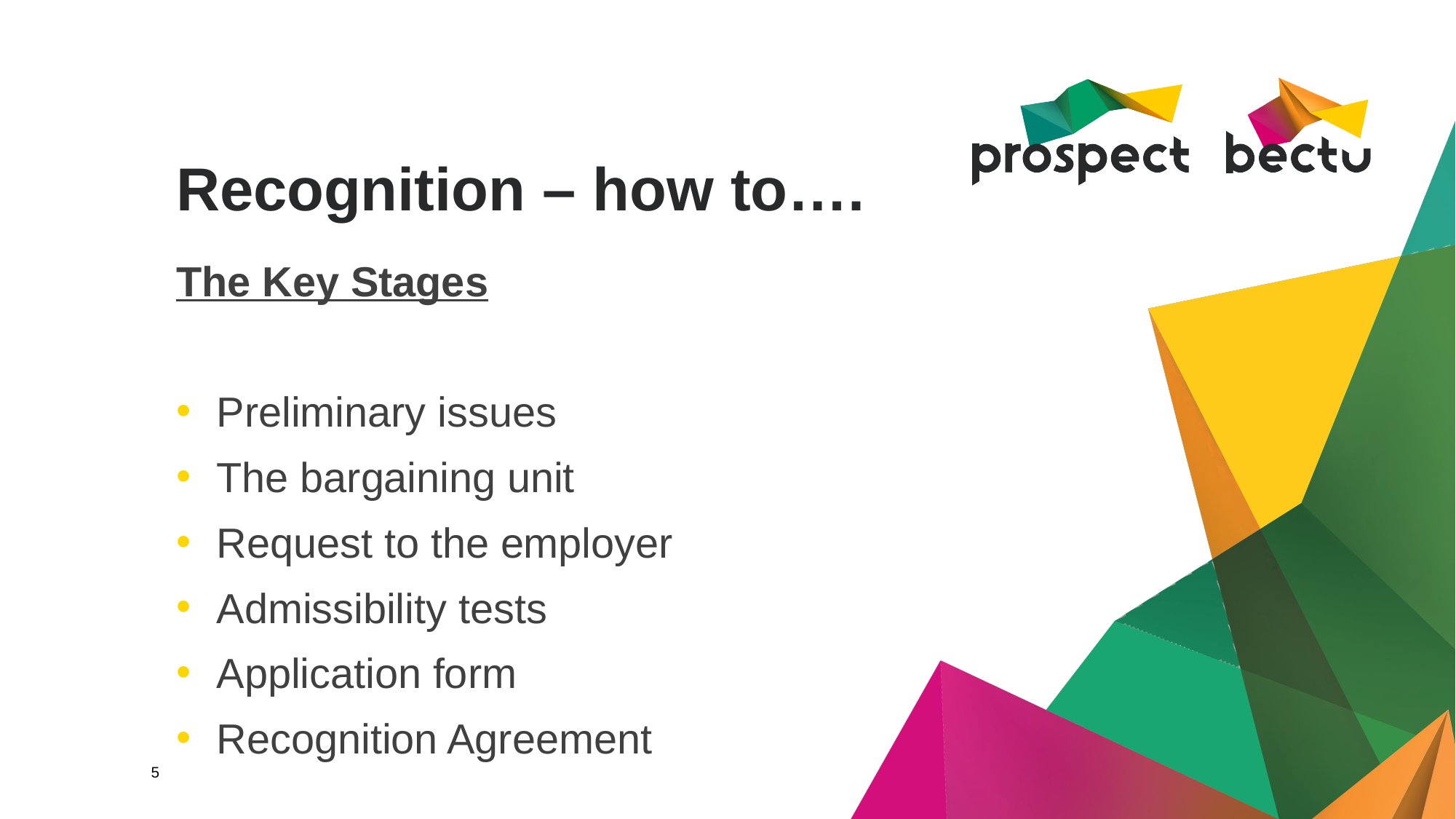

# Recognition – how to….
The Key Stages

Preliminary issues
The bargaining unit
Request to the employer
Admissibility tests
Application form
Recognition Agreement